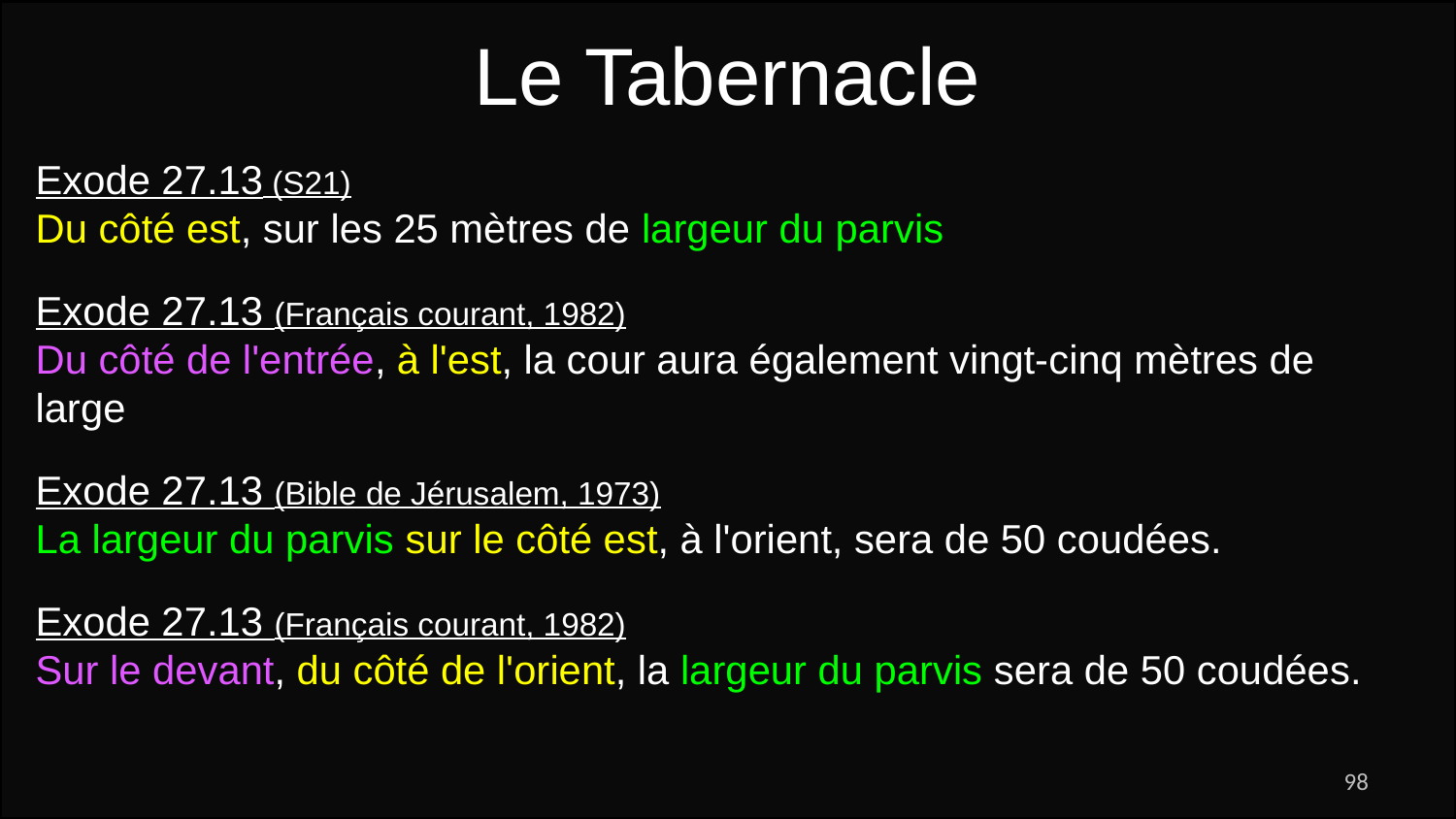

Le Tabernacle

Exode 27.13 (S21)
Du côté est, sur les 25 mètres de largeur du parvis

Exode 27.13 (Français courant, 1982)
Du côté de l'entrée, à l'est, la cour aura également vingt-cinq mètres de large

Exode 27.13 (Bible de Jérusalem, 1973)
La largeur du parvis sur le côté est, à l'orient, sera de 50 coudées.

Exode 27.13 (Français courant, 1982)
Sur le devant, du côté de l'orient, la largeur du parvis sera de 50 coudées.
98